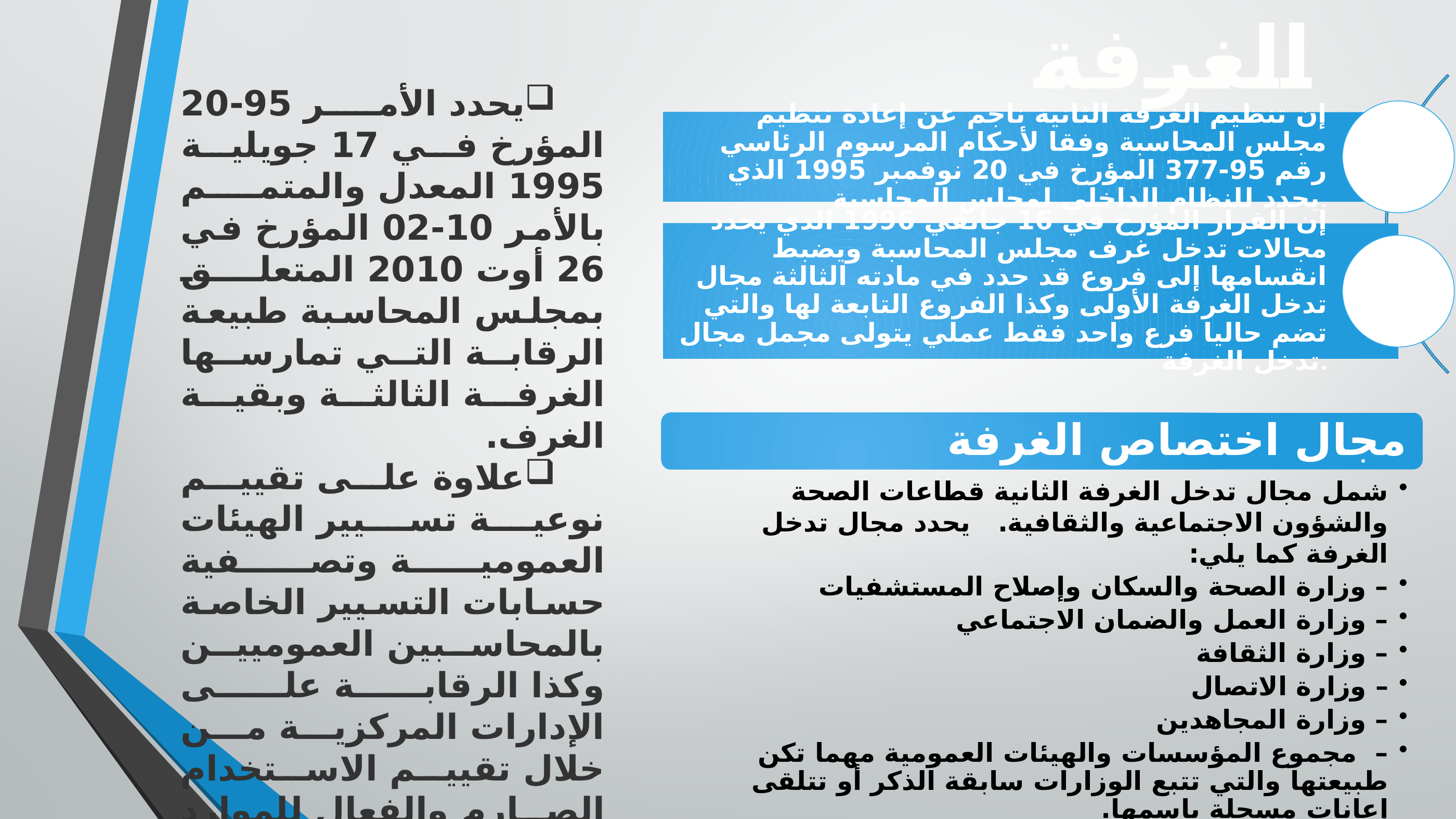

الغرفة الثالثة
إن تنظيم الغرفة الثانية ناجم عن إعادة تنظيم مجلس المحاسبة وفقا لأحكام المرسوم الرئاسي رقم 95-377 المؤرخ في 20 نوفمبر 1995 الذي يحدد للنظام الداخلي لمجلس المحاسبة.
إن القرار المؤرخ في 16 جانفي 1996 الذي يحدد مجالات تدخل غرف مجلس المحاسبة ويضبط انقسامها إلى فروع قد حدد في مادته الثالثة مجال تدخل الغرفة الأولى وكذا الفروع التابعة لها والتي تضم حاليا فرع واحد فقط عملي يتولى مجمل مجال تدخل الغرفة.
يحدد الأمر 95-20 المؤرخ في 17 جويلية 1995 المعدل والمتمم بالأمر 10-02 المؤرخ في 26 أوت 2010 المتعلق بمجلس المحاسبة طبيعة الرقابة التي تمارسها الغرفة الثالثة وبقية الغرف.
علاوة على تقييم نوعية تسيير الهيئات العمومية وتصفية حسابات التسيير الخاصة بالمحاسبين العموميين وكذا الرقابة على الإدارات المركزية من خلال تقييم الاستخدام الصارم والفعال للموارد تمارس الغرفة الثالثة النشاط القضائي الذي يتوج بإعداد قرارات مؤقتة وقرارات نهائية وكذا أي قرار ناتج عن ممارسة الصلاحيات الإدارية للغرفة.
مجال اختصاص الغرفة

شمل مجال تدخل الغرفة الثانية قطاعات الصحة والشؤون الاجتماعية والثقافية.   يحدد مجال تدخل الغرفة كما يلي:
– وزارة الصحة والسكان وإصلاح المستشفيات
– وزارة العمل والضمان الاجتماعي
– وزارة الثقافة
– وزارة الاتصال
– وزارة المجاهدين
–  مجموع المؤسسات والهيئات العمومية مهما تكن طبيعتها والتي تتبع الوزارات سابقة الذكر أو تتلقى إعانات مسجلة باسمها.